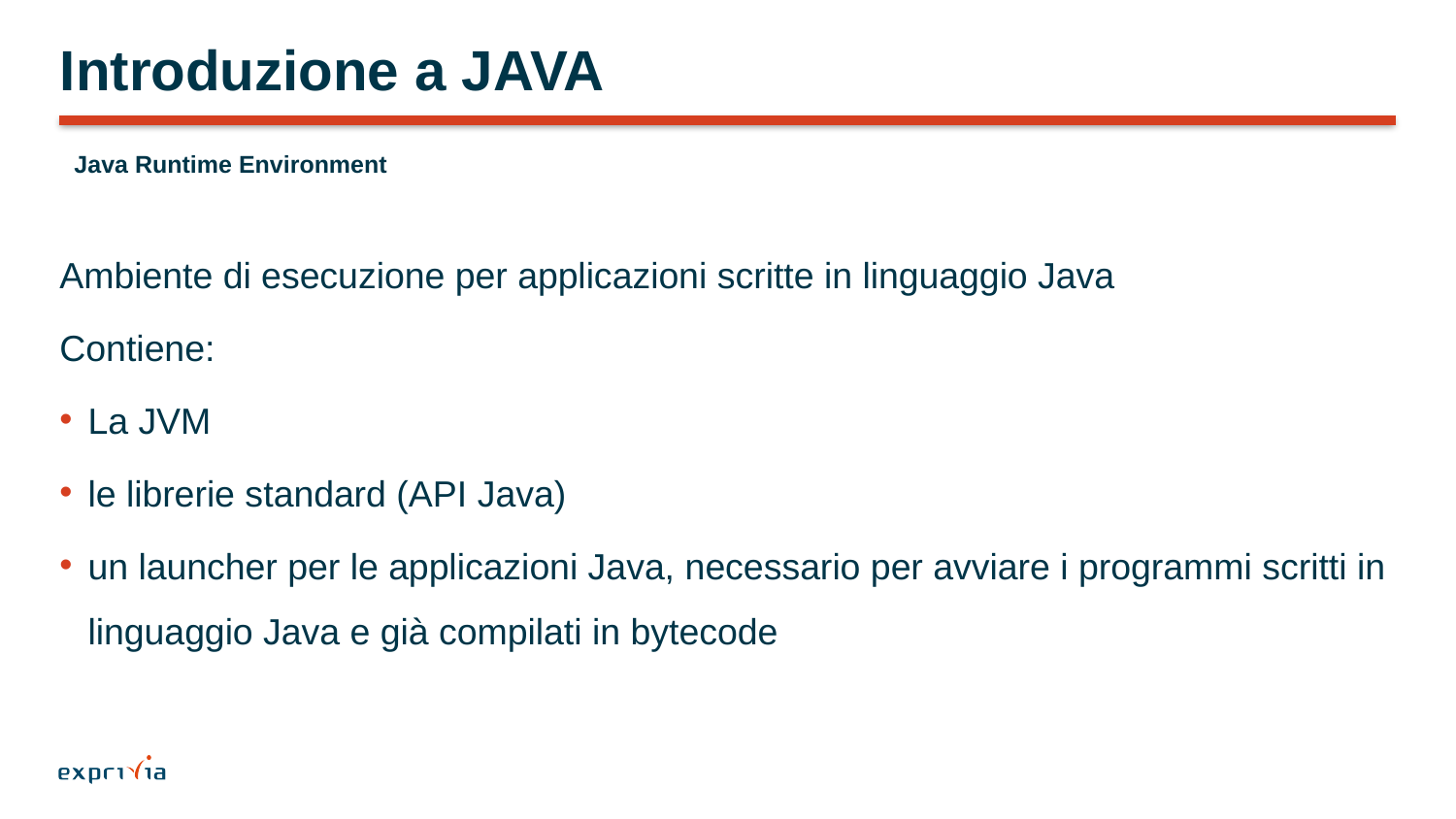

# Introduzione a JAVA
Java Runtime Environment
Ambiente di esecuzione per applicazioni scritte in linguaggio Java
Contiene:
La JVM
le librerie standard (API Java)
un launcher per le applicazioni Java, necessario per avviare i programmi scritti in linguaggio Java e già compilati in bytecode